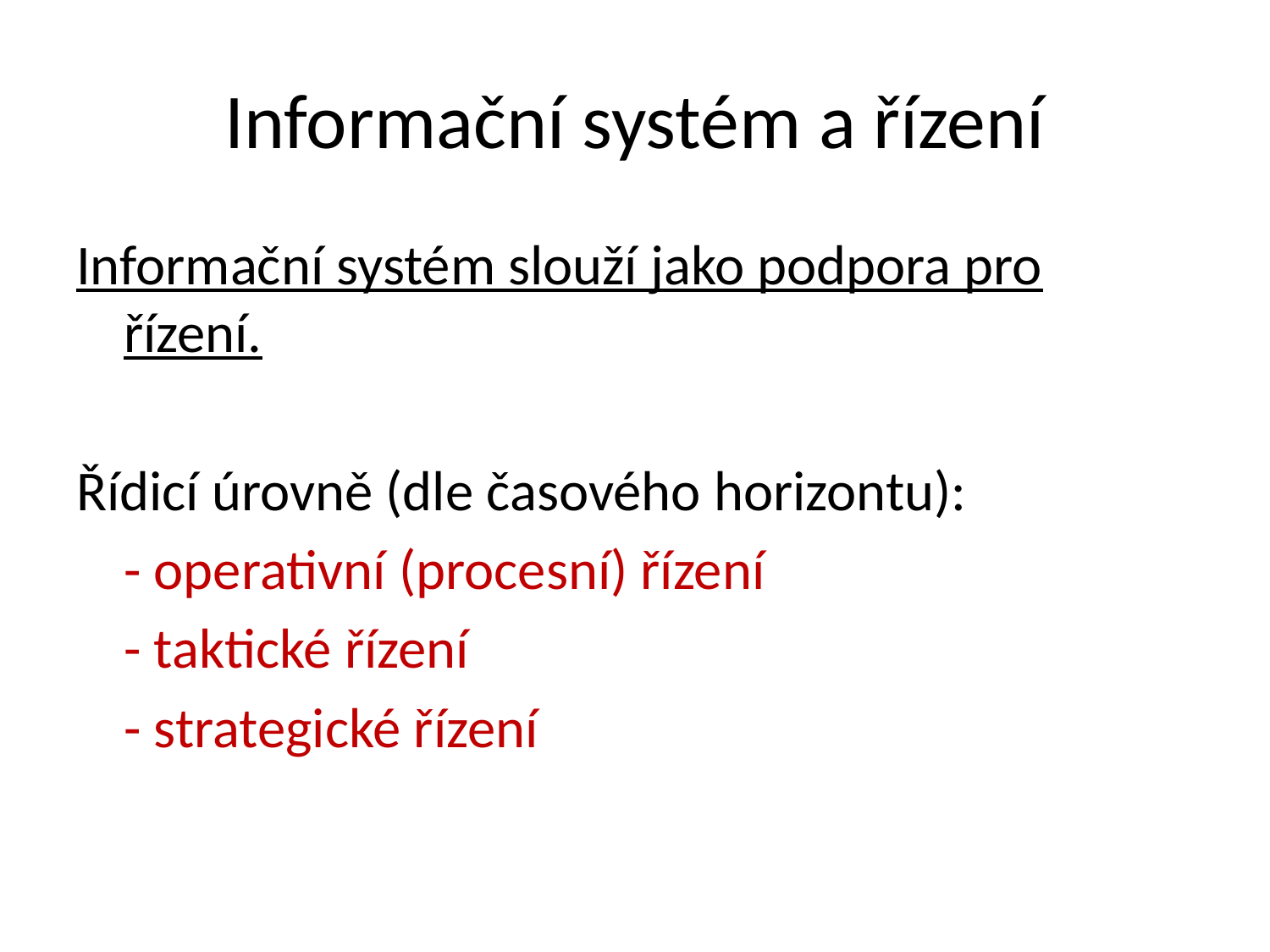

# Informační systém a řízení
Informační systém slouží jako podpora pro řízení.

Řídicí úrovně (dle časového horizontu):
	- operativní (procesní) řízení
	- taktické řízení
	- strategické řízení